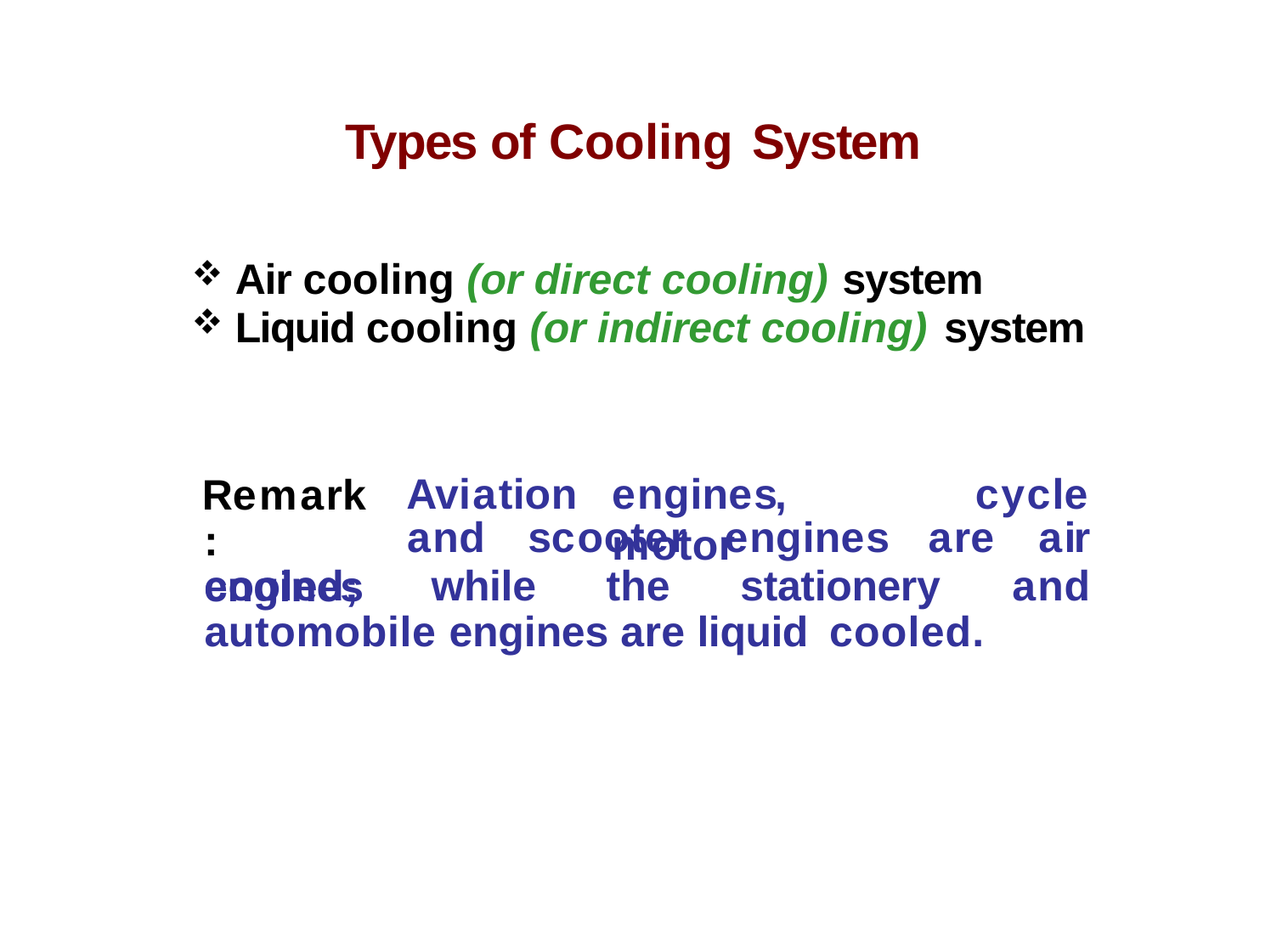

# Types of Cooling System
Air cooling (or direct cooling) system
Liquid cooling (or indirect cooling) system
Remark:  engines
Aviation
engines,	motor
cycle
and	scooter	engines	are	air
and
cooled;	while	the	stationery
automobile engines are liquid cooled.